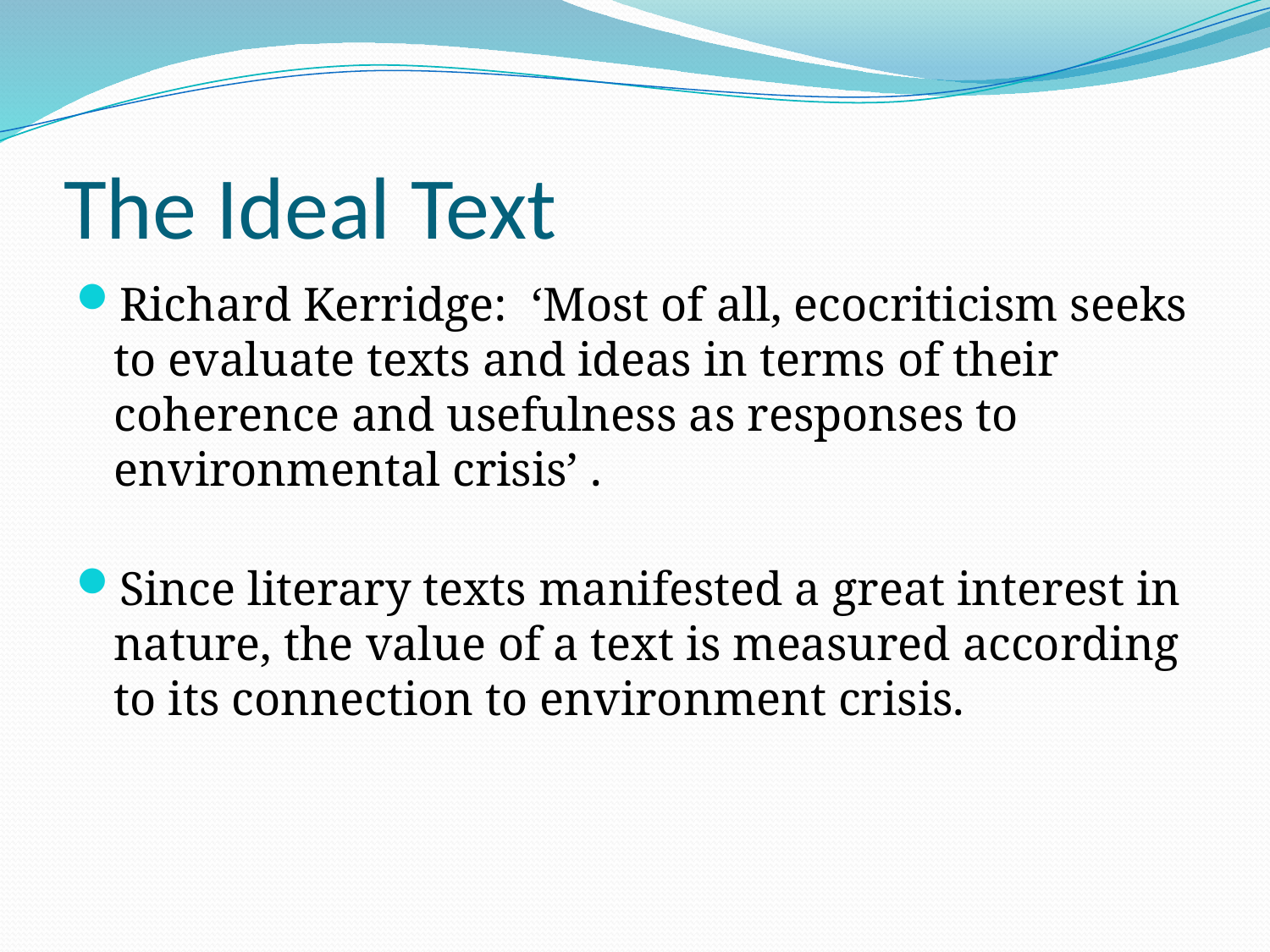

# The Ideal Text
Richard Kerridge:  ‘Most of all, ecocriticism seeks to evaluate texts and ideas in terms of their coherence and usefulness as responses to environmental crisis’ .
Since literary texts manifested a great interest in nature, the value of a text is measured according to its connection to environment crisis.